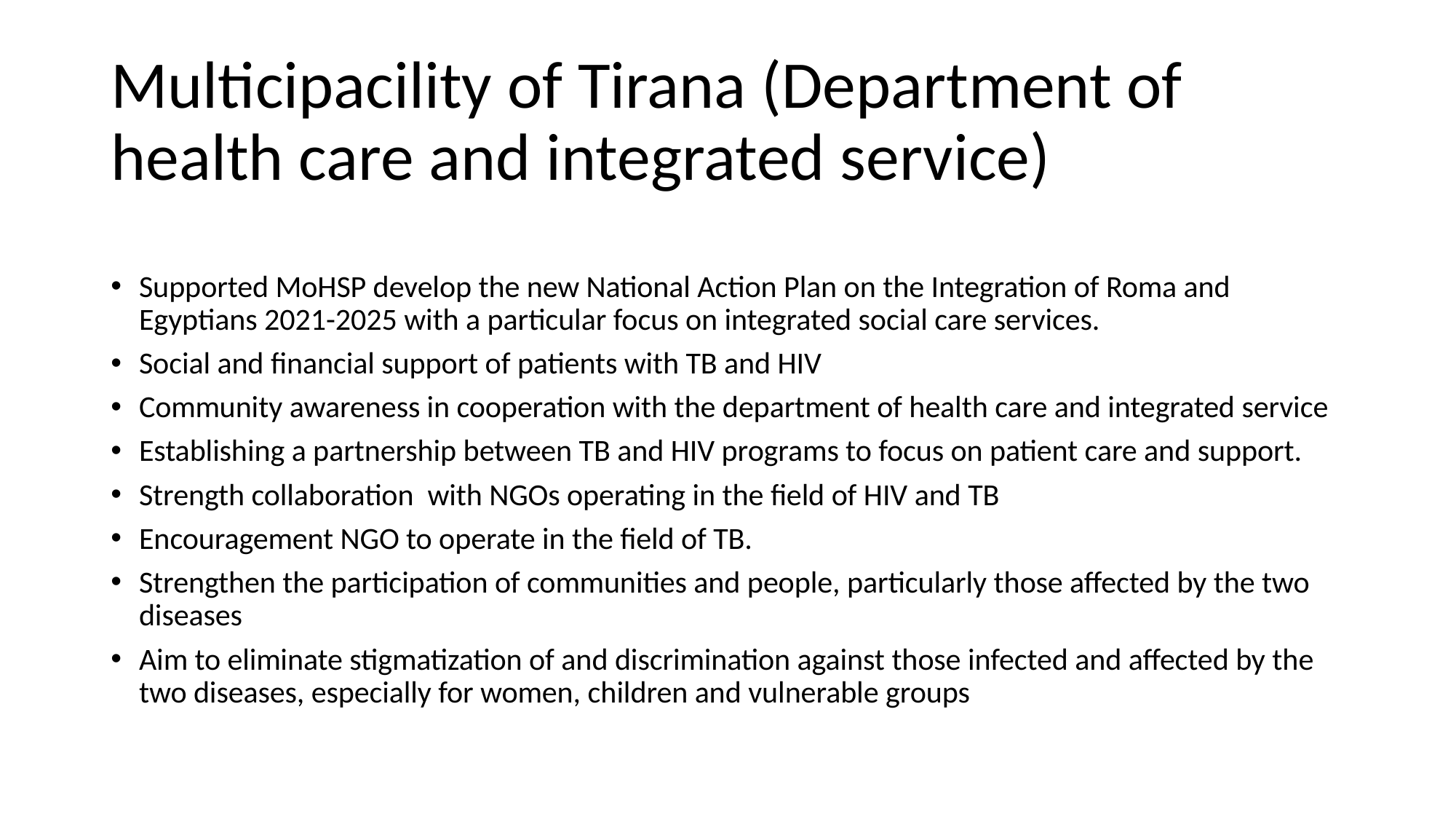

# Multicipacility of Tirana (Department of health care and integrated service)

Supported MoHSP develop the new National Action Plan on the Integration of Roma and Egyptians 2021-2025 with a particular focus on integrated social care services.
Social and financial support of patients with TB and HIV
Community awareness in cooperation with the department of health care and integrated service
Establishing a partnership between TB and HIV programs to focus on patient care and support.
Strength collaboration  with NGOs operating in the field of HIV and TB
Encouragement NGO to operate in the field of TB.
Strengthen the participation of communities and people, particularly those affected by the two diseases
Aim to eliminate stigmatization of and discrimination against those infected and affected by the two diseases, especially for women, children and vulnerable groups